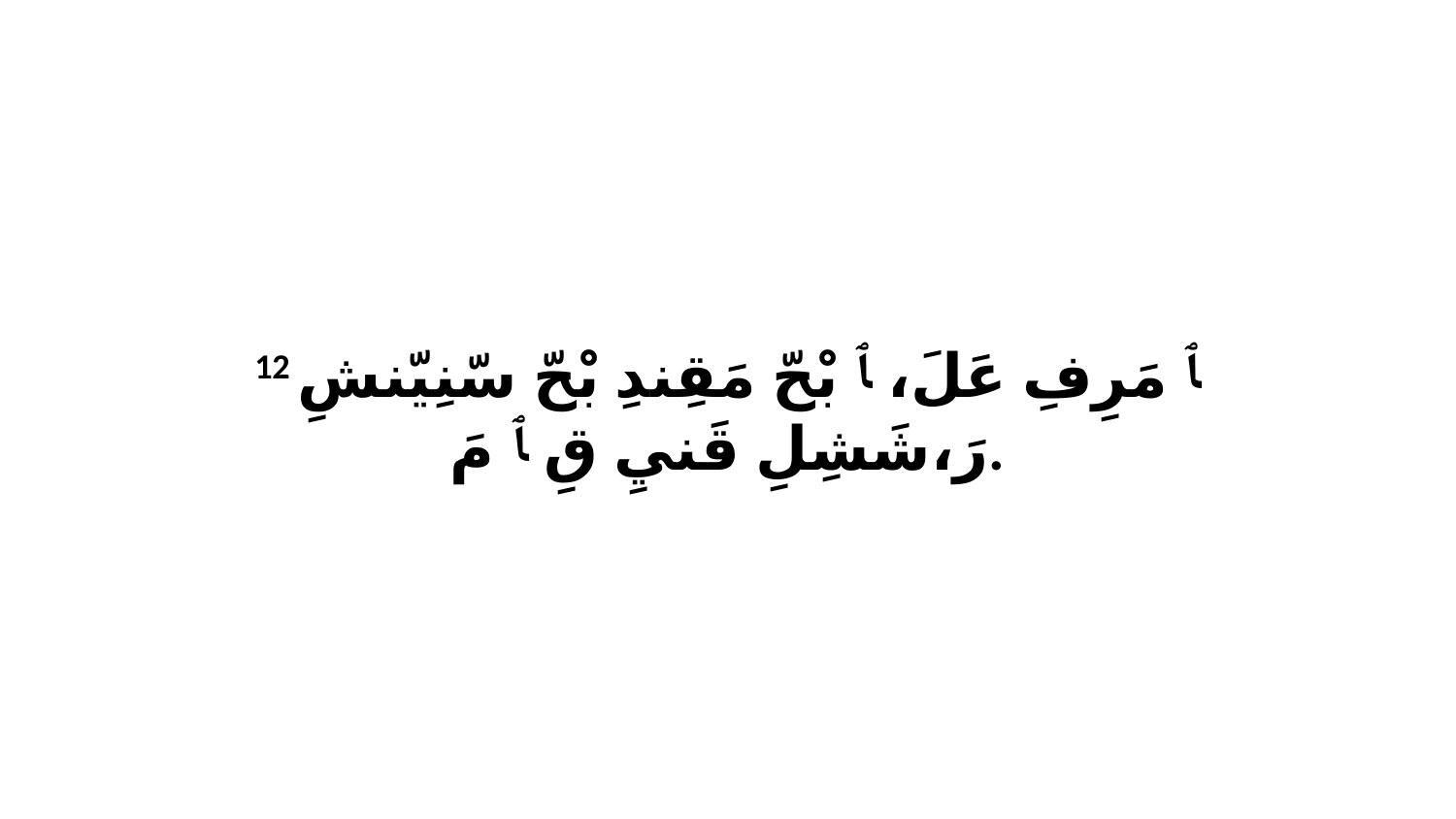

12 ﭑ مَرِفِ عَلَ، ﭑ بْحّ مَقِندِ بْحّ سّنِيّنشِ رَ،شَشِلِ قَنيِ قِ ﭑ مَ.